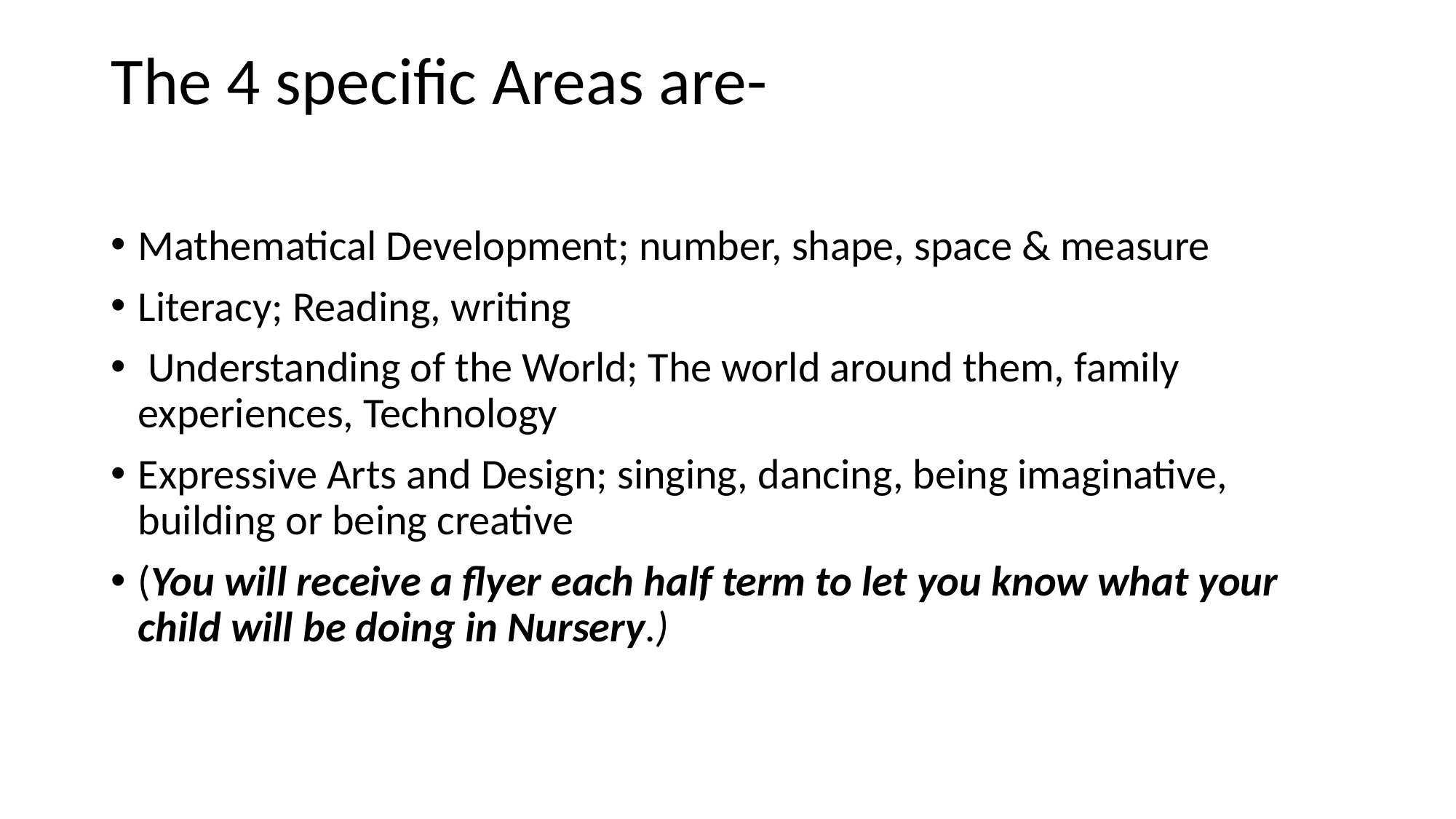

# The 4 specific Areas are-
Mathematical Development; number, shape, space & measure
Literacy; Reading, writing
 Understanding of the World; The world around them, family experiences, Technology
Expressive Arts and Design; singing, dancing, being imaginative, building or being creative
(You will receive a flyer each half term to let you know what your child will be doing in Nursery.)